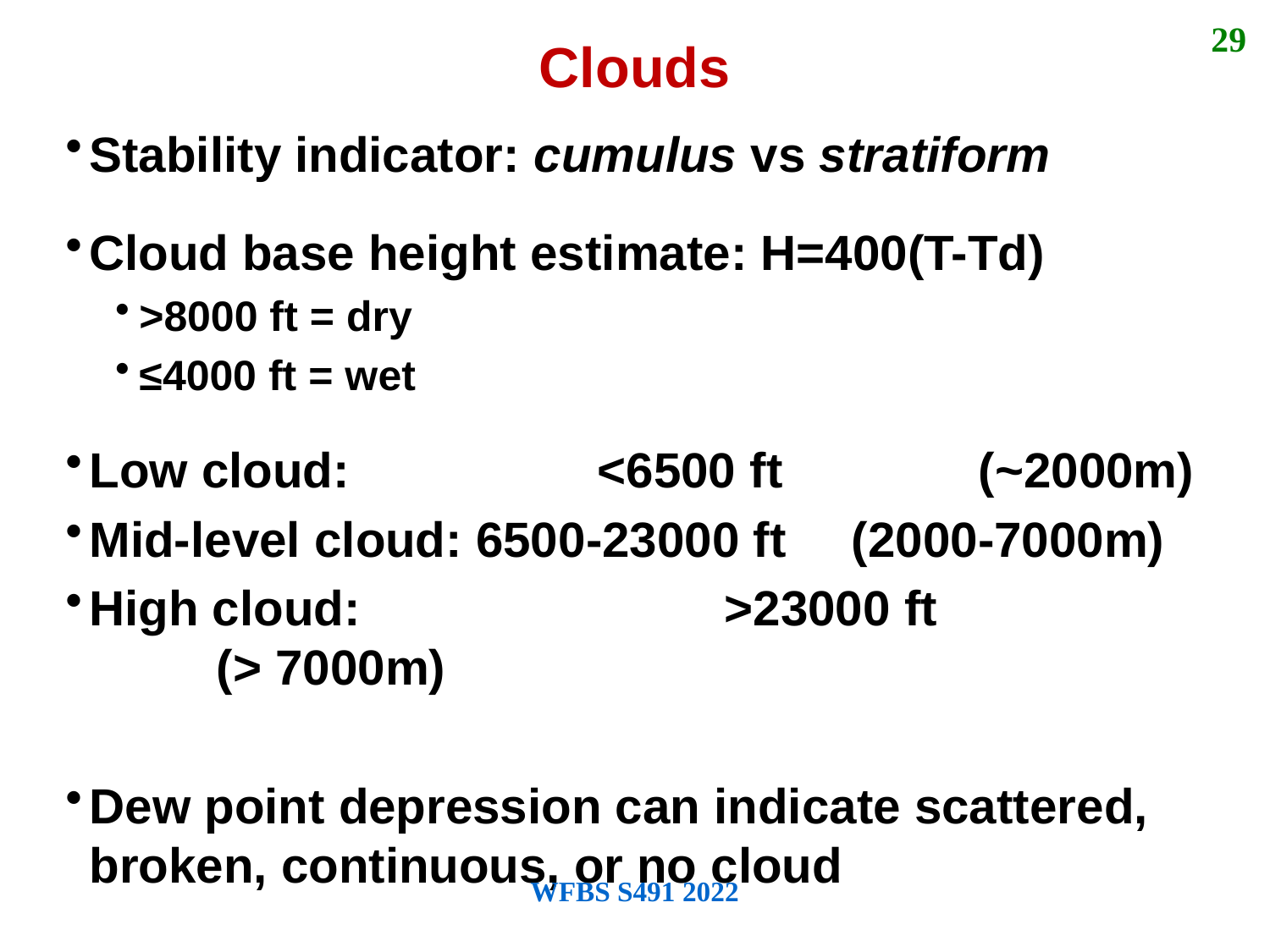

29
Clouds
Stability indicator: cumulus vs stratiform

Cloud base height estimate: H=400(T-Td)
>8000 ft = dry
≤4000 ft = wet

Low cloud: 		<6500 ft   		(~2000m)
Mid-level cloud: 6500-23000 ft 	(2000-7000m)
High cloud:			>23000 ft 				(> 7000m)

Dew point depression can indicate scattered, broken, continuous, or no cloud

WFBS S491 2022